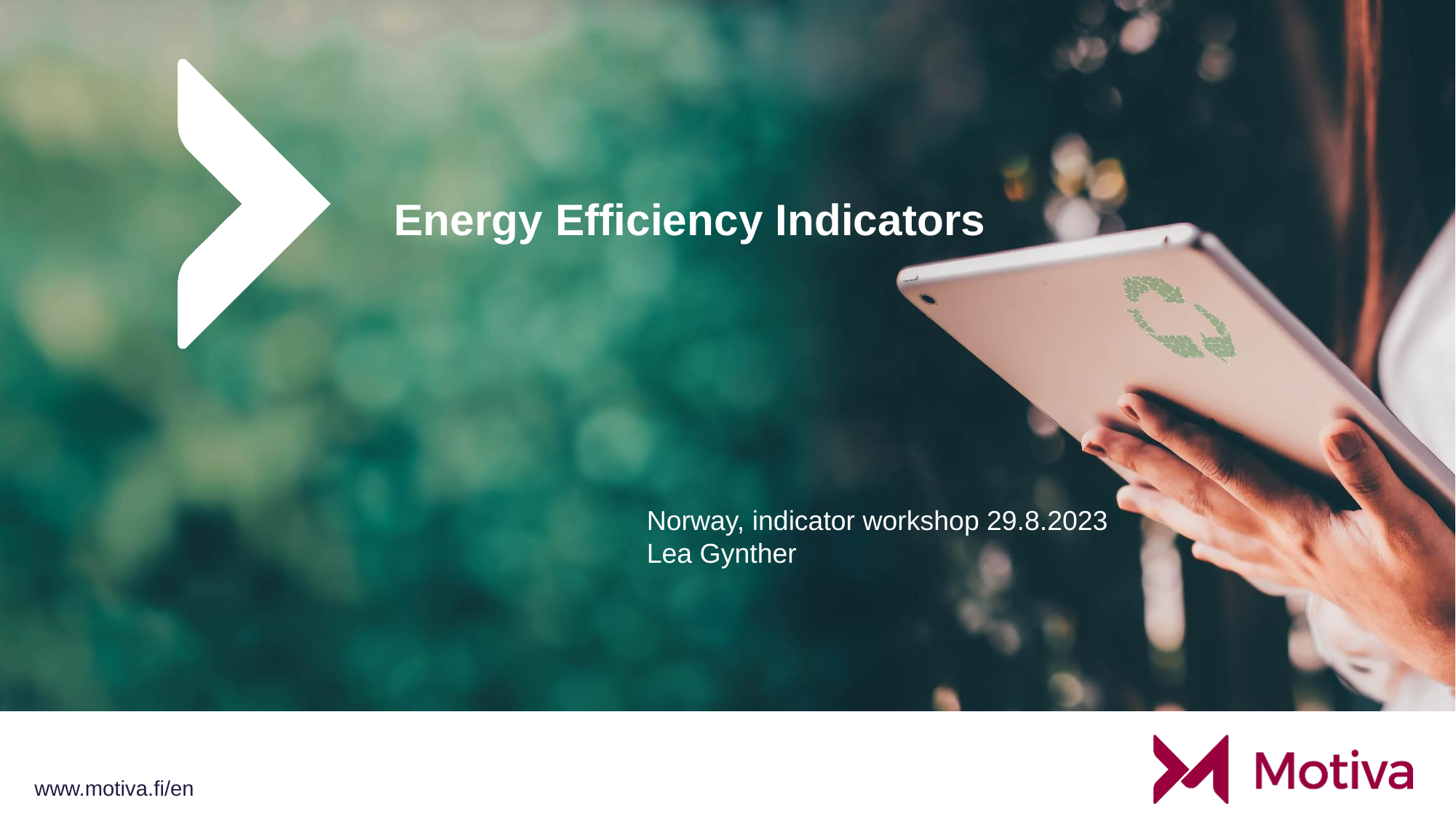

# Energy Efficiency Indicators
Norway, indicator workshop 29.8.2023
Lea Gynther